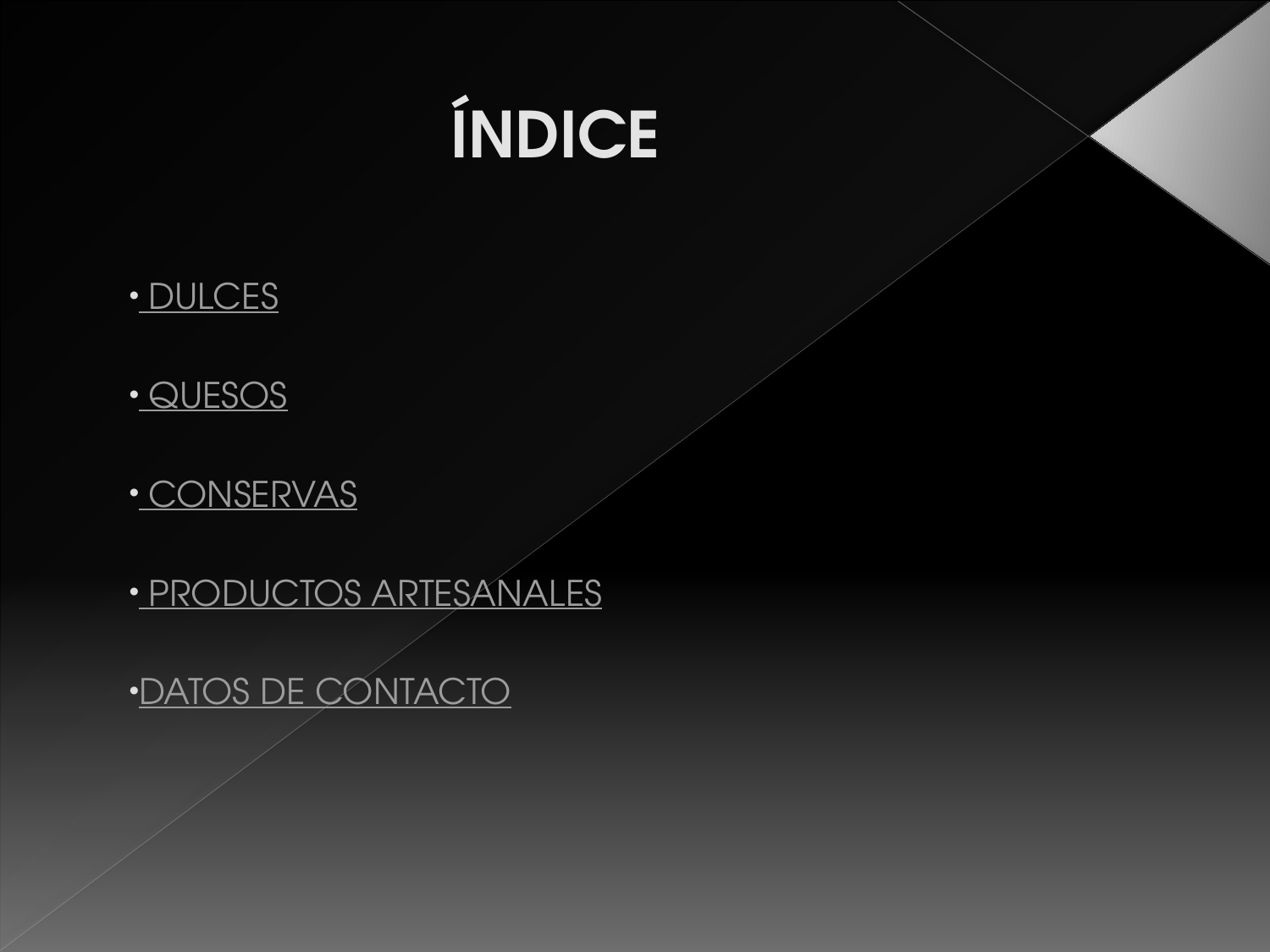

# ÍNDICE
 DULCES

 QUESOS

 CONSERVAS

 PRODUCTOS ARTESANALES

DATOS DE CONTACTO